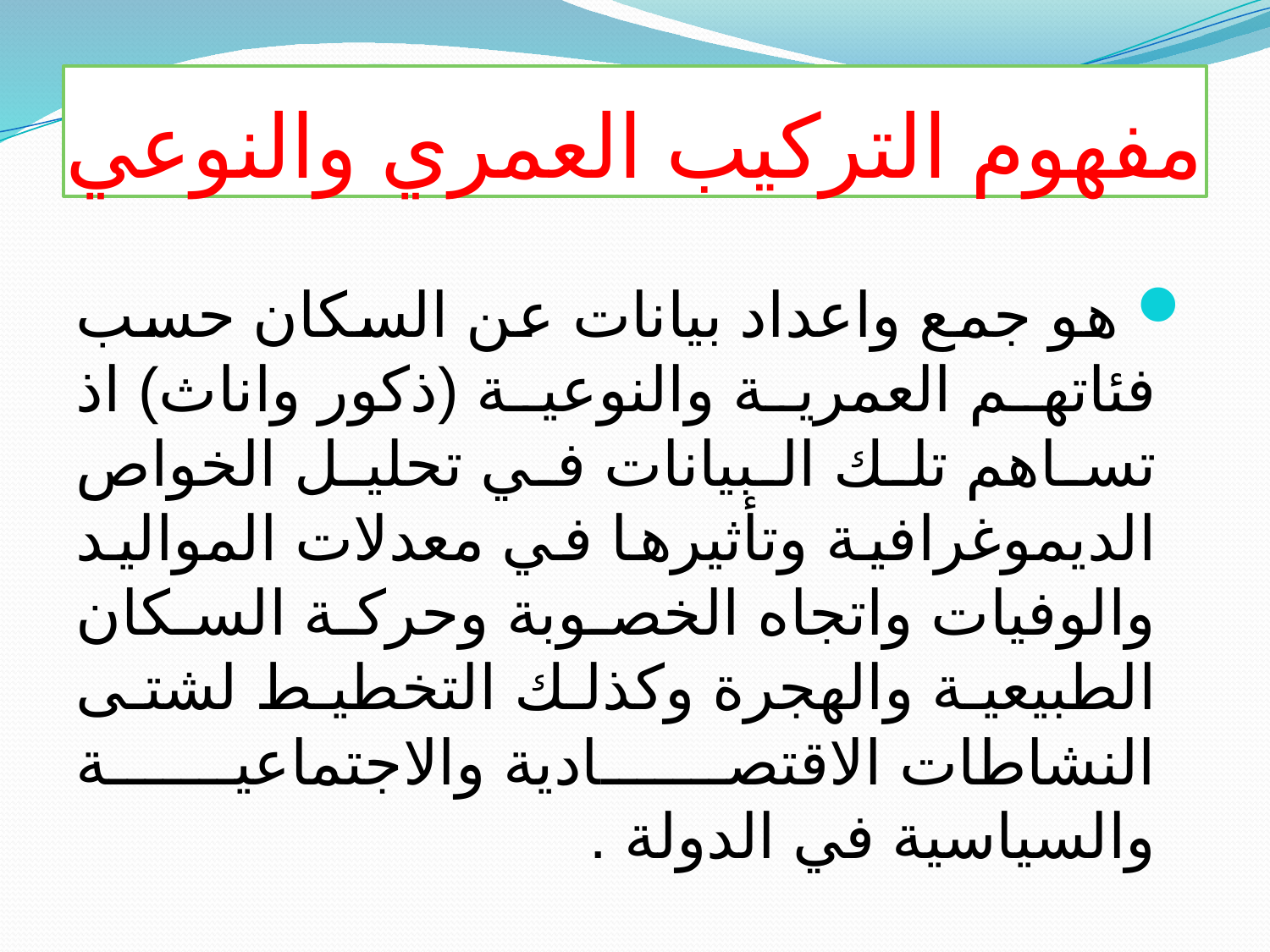

# مفهوم التركيب العمري والنوعي
 هو جمع واعداد بيانات عن السكان حسب فئاتهم العمرية والنوعية (ذكور واناث) اذ تساهم تلك البيانات في تحليل الخواص الديموغرافية وتأثيرها في معدلات المواليد والوفيات واتجاه الخصوبة وحركة السكان الطبيعية والهجرة وكذلك التخطيط لشتى النشاطات الاقتصادية والاجتماعية والسياسية في الدولة .